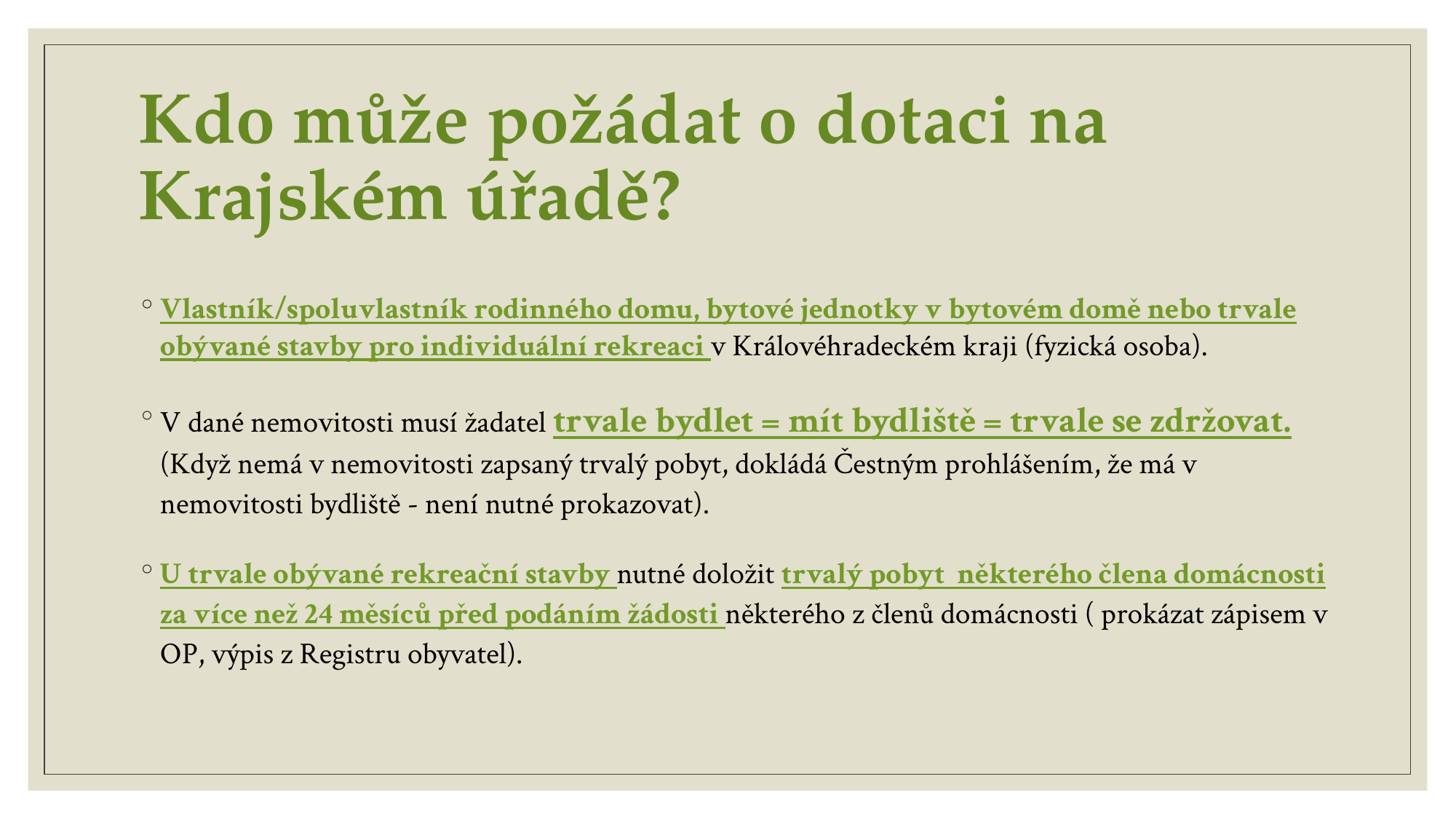

# Kdo může požádat o dotaci na Krajském úřadě?
Vlastník/spoluvlastník rodinného domu, bytové jednotky v bytovém domě nebo trvale obývané stavby pro individuální rekreaci v Královéhradeckém kraji (fyzická osoba).

V dané nemovitosti musí žadatel trvale bydlet = mít bydliště = trvale se zdržovat. (Když nemá v nemovitosti zapsaný trvalý pobyt, dokládá Čestným prohlášením, že má v nemovitosti bydliště - není nutné prokazovat).

U trvale obývané rekreační stavby nutné doložit trvalý pobyt  některého člena domácnosti za více než 24 měsíců před podáním žádosti některého z členů domácnosti ( prokázat zápisem v OP, výpis z Registru obyvatel).